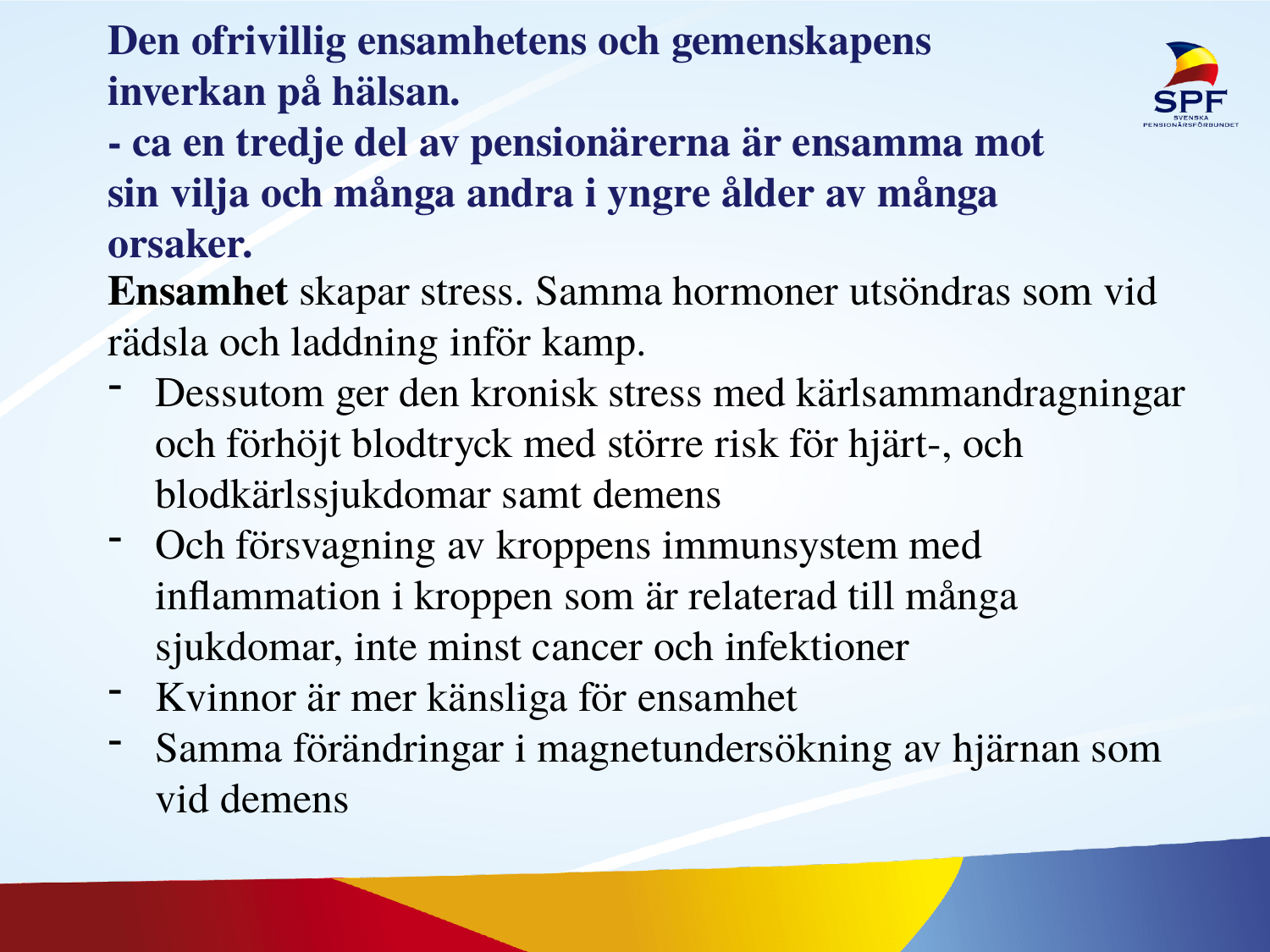

# Den ofrivillig ensamhetens och gemenskapens inverkan på hälsan. - ca en tredje del av pensionärerna är ensamma mot sin vilja och många andra i yngre ålder av många orsaker.
Ensamhet skapar stress. Samma hormoner utsöndras som vid rädsla och laddning inför kamp.
Dessutom ger den kronisk stress med kärlsammandragningar och förhöjt blodtryck med större risk för hjärt-, och blodkärlssjukdomar samt demens
Och försvagning av kroppens immunsystem med inflammation i kroppen som är relaterad till många sjukdomar, inte minst cancer och infektioner
Kvinnor är mer känsliga för ensamhet
Samma förändringar i magnetundersökning av hjärnan som vid demens